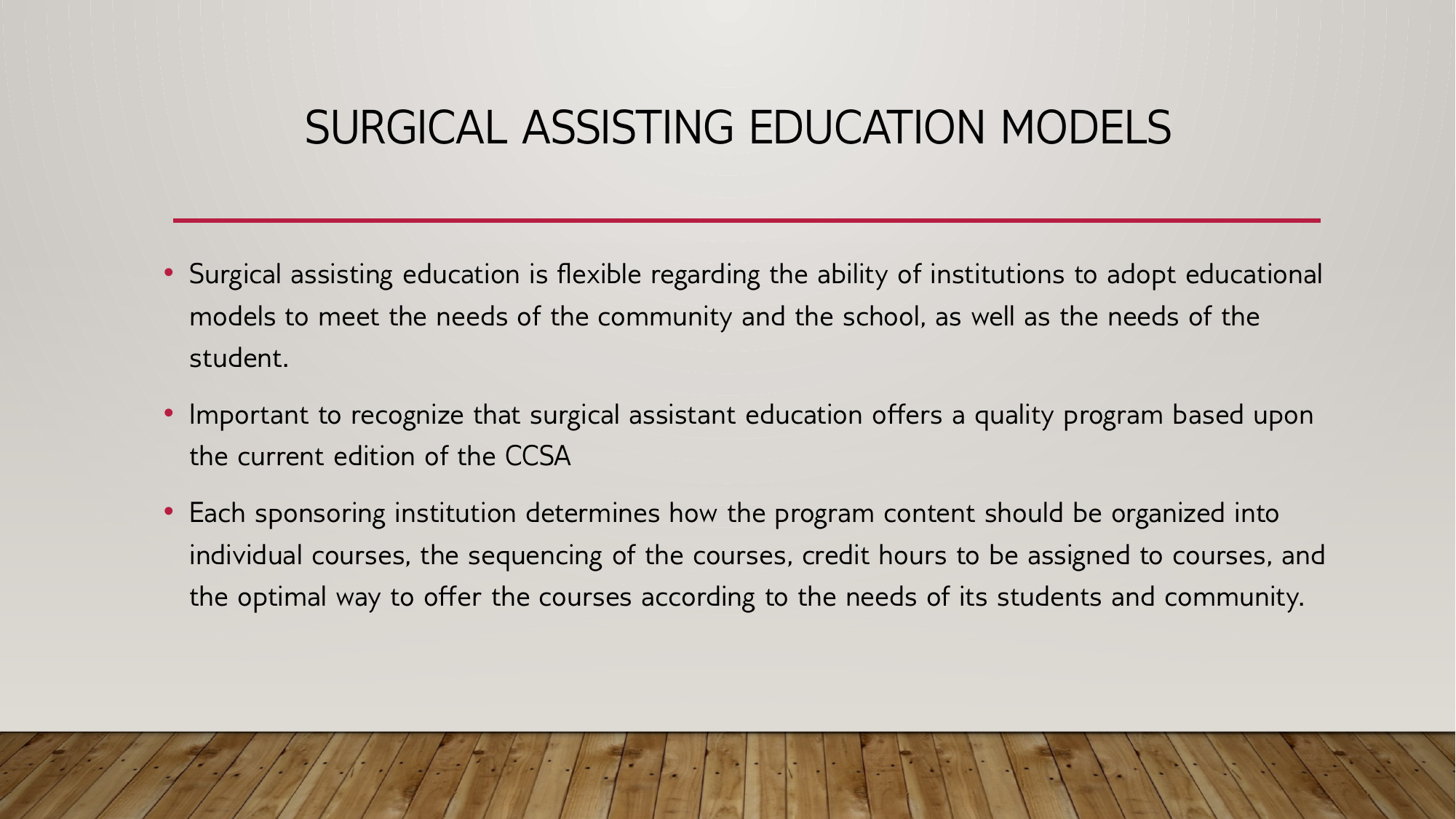

# Surgical Assisting Education Models
Surgical assisting education is flexible regarding the ability of institutions to adopt educational models to meet the needs of the community and the school, as well as the needs of the student.
Important to recognize that surgical assistant education offers a quality program based upon the current edition of the CCSA
Each sponsoring institution determines how the program content should be organized into individual courses, the sequencing of the courses, credit hours to be assigned to courses, and the optimal way to offer the courses according to the needs of its students and community.